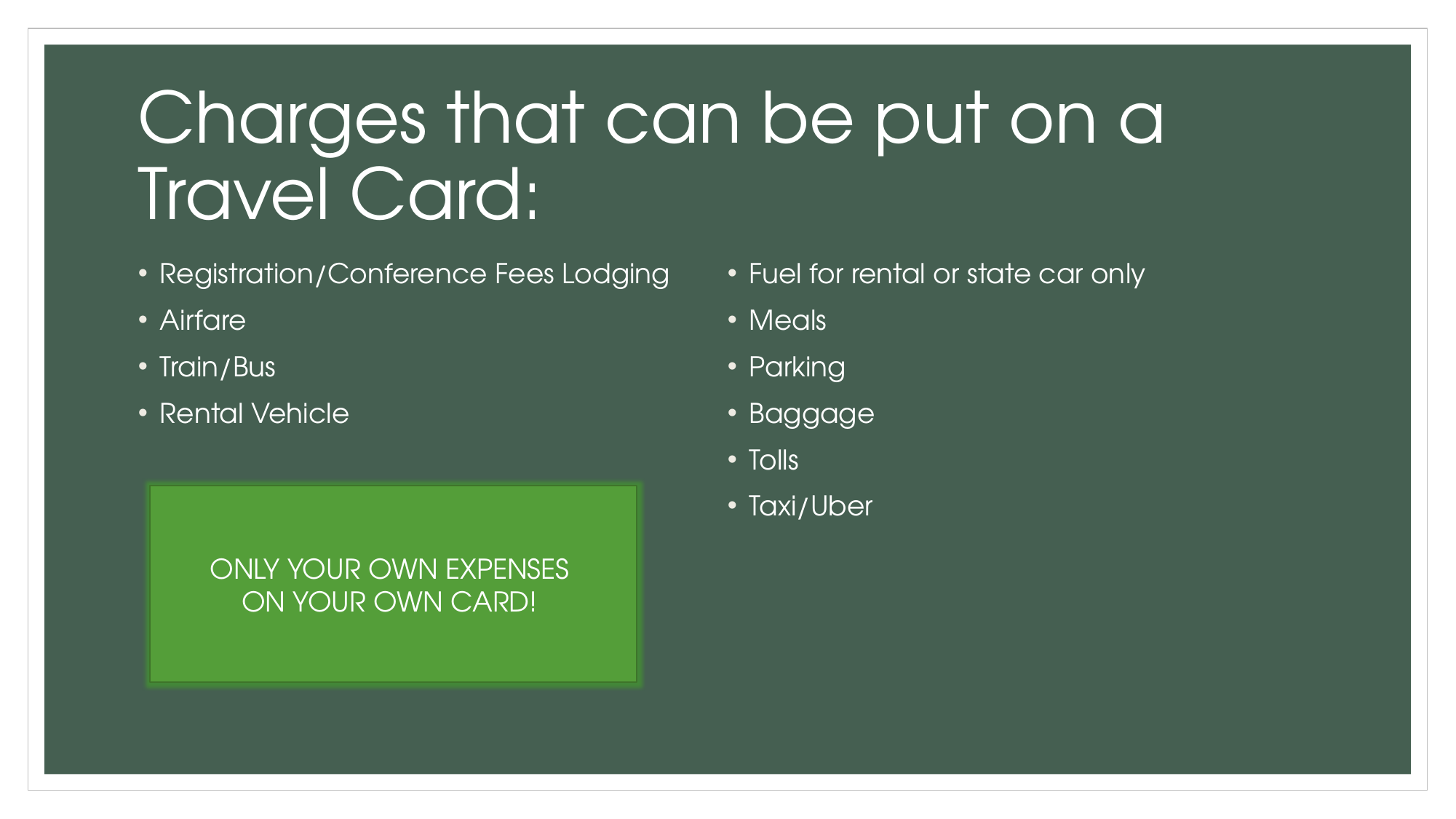

# Charges that can be put on a Travel Card:
Registration/Conference Fees Lodging
Airfare
Train/Bus
Rental Vehicle

Fuel for rental or state car only
Meals
Parking
Baggage
Tolls
Taxi/Uber

ONLY YOUR OWN EXPENSES
ON YOUR OWN CARD!